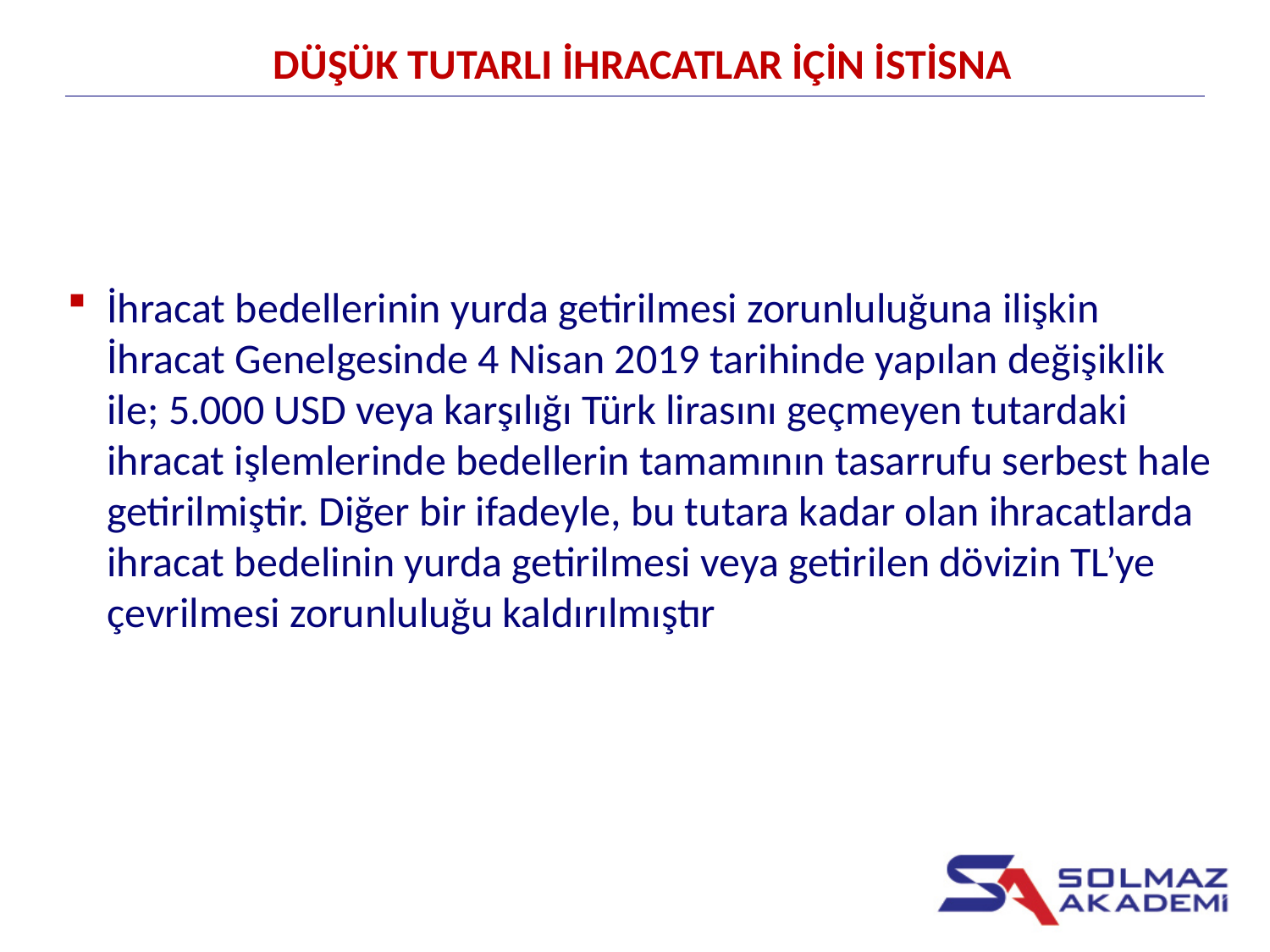

DÜŞÜK TUTARLI İHRACATLAR İÇİN İSTİSNA

İhracat bedellerinin yurda getirilmesi zorunluluğuna ilişkin İhracat Genelgesinde 4 Nisan 2019 tarihinde yapılan değişiklik ile; 5.000 USD veya karşılığı Türk lirasını geçmeyen tutardaki ihracat işlemlerinde bedellerin tamamının tasarrufu serbest hale getirilmiştir. Diğer bir ifadeyle, bu tutara kadar olan ihracatlarda ihracat bedelinin yurda getirilmesi veya getirilen dövizin TL’ye çevrilmesi zorunluluğu kaldırılmıştır